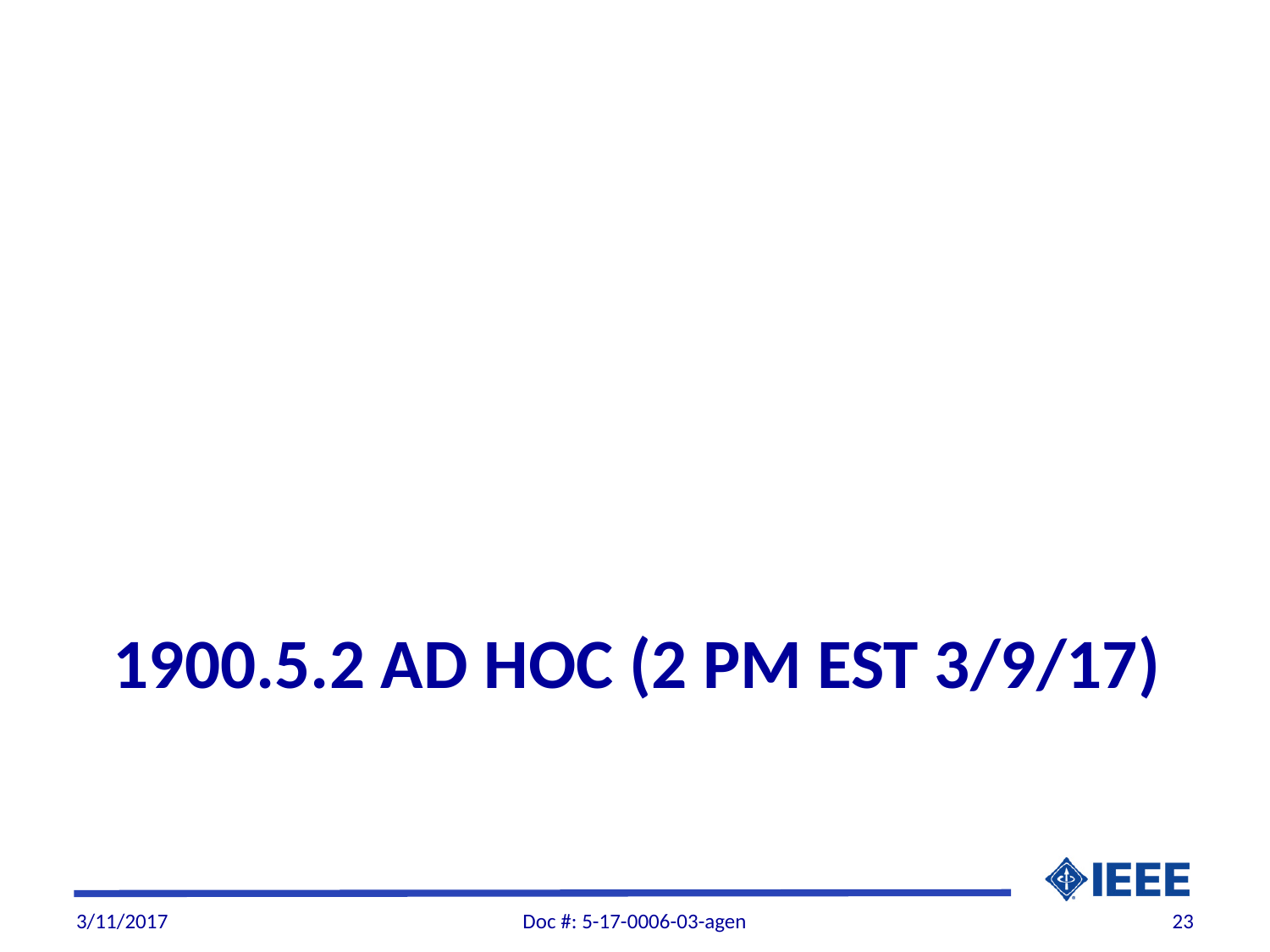

# 1900.5.2 Ad Hoc (2 pm est 3/9/17)
3/11/2017
Doc #: 5-17-0006-03-agen
23